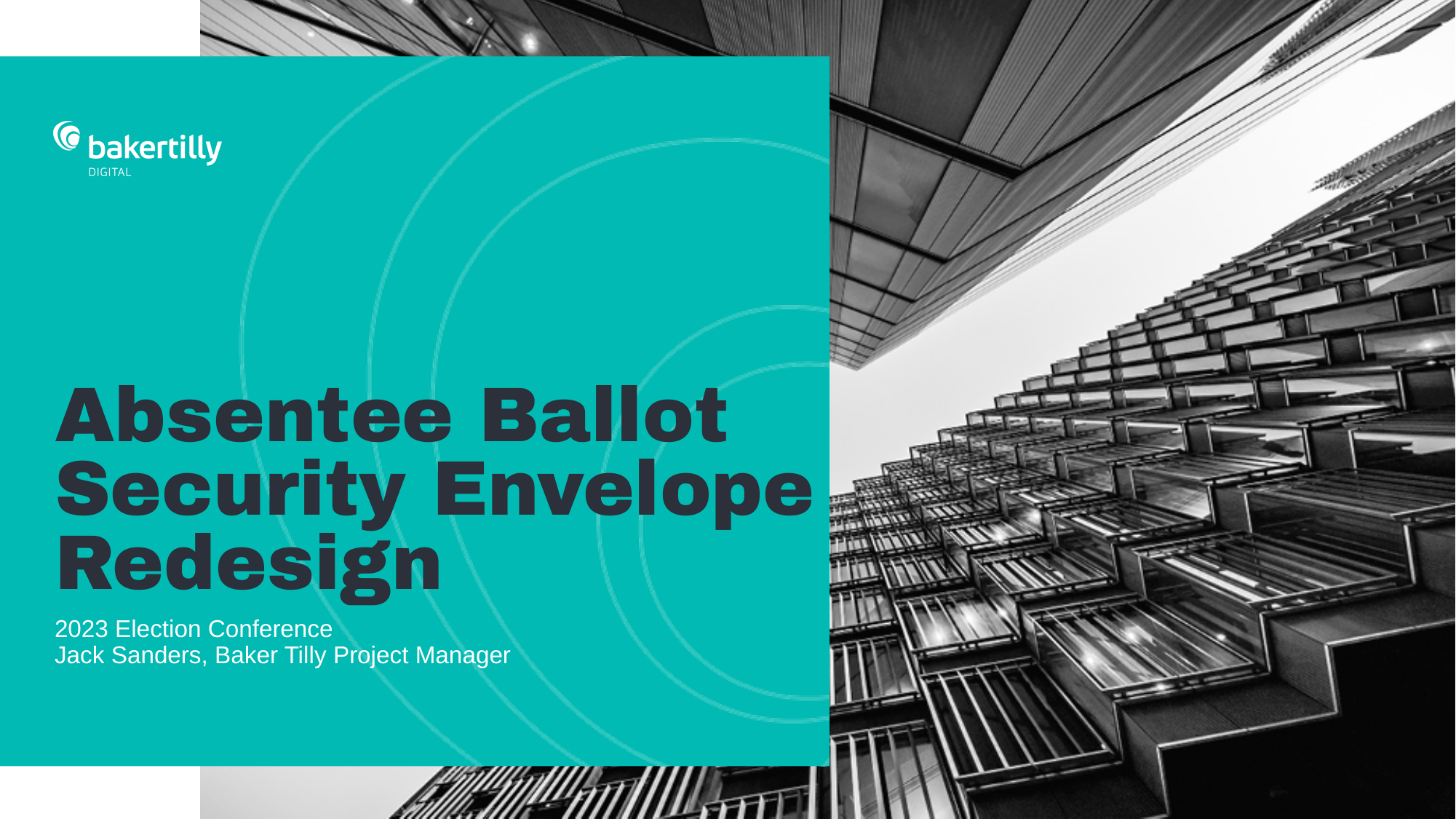

Absentee Ballot Security Envelope Redesign
# 2023 Election Conference Jack Sanders, Baker Tilly Project Manager